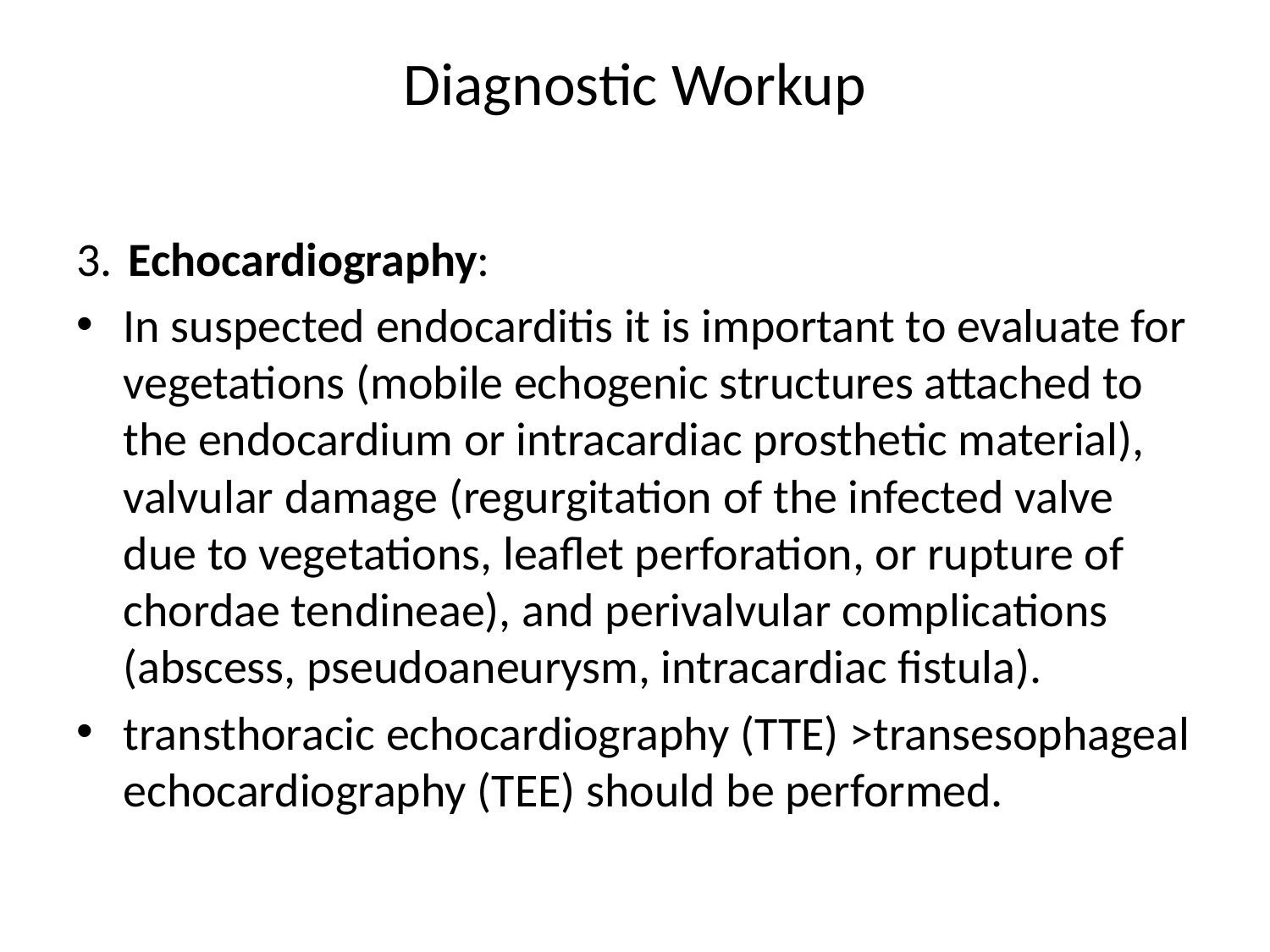

# Diagnostic Workup
3. Echocardiography:
In suspected endocarditis it is important to evaluate for vegetations (mobile echogenic structures attached to the endocardium or intracardiac prosthetic material), valvular damage (regurgitation of the infected valve due to vegetations, leaflet perforation, or rupture of chordae tendineae), and perivalvular complications (abscess, pseudoaneurysm, intracardiac fistula).
transthoracic echocardiography (TTE) >transesophageal echocardiography (TEE) should be performed.